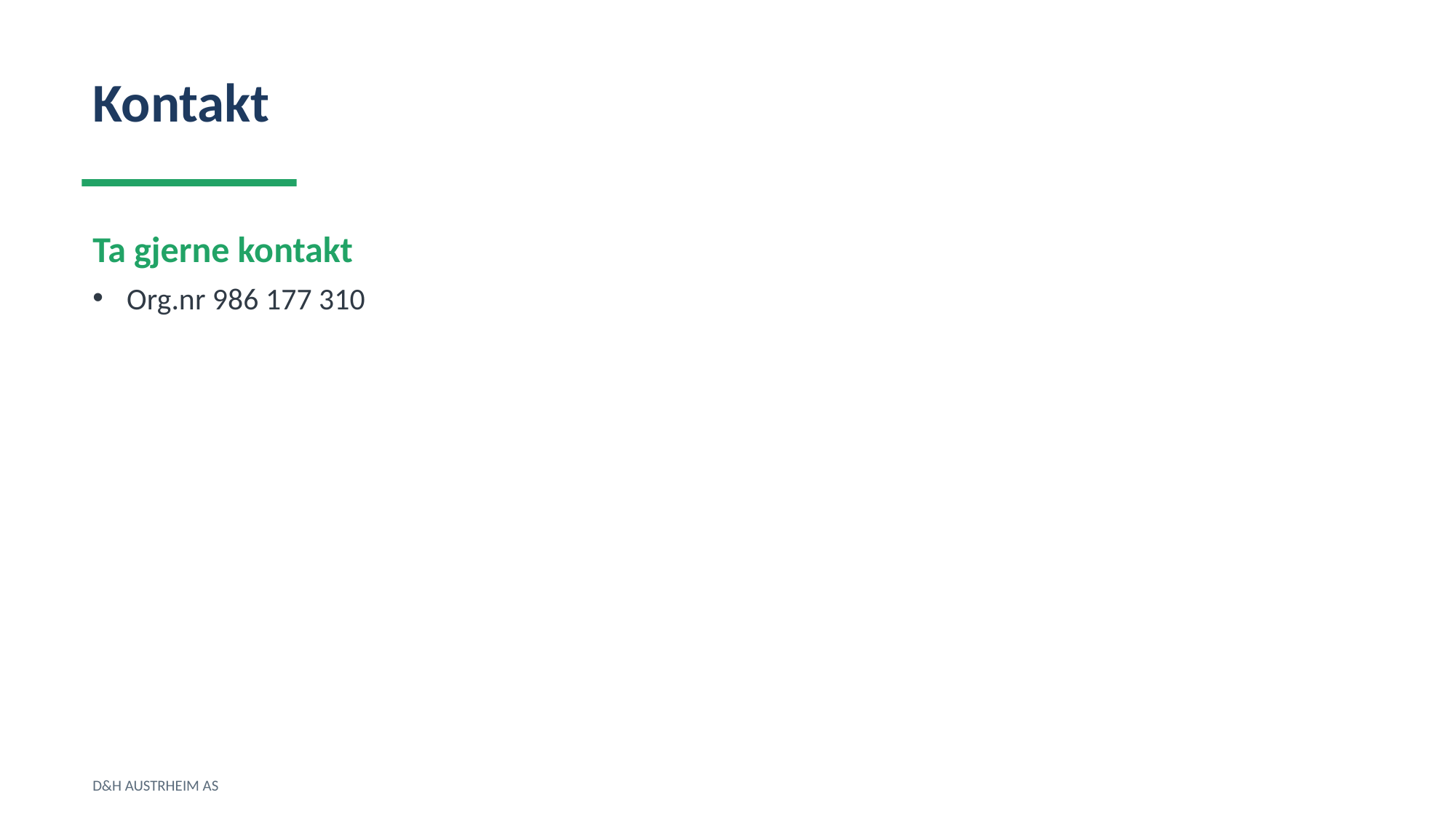

Kontakt

Ta gjerne kontakt
Org.nr 986 177 310
D&H AUSTRHEIM AS